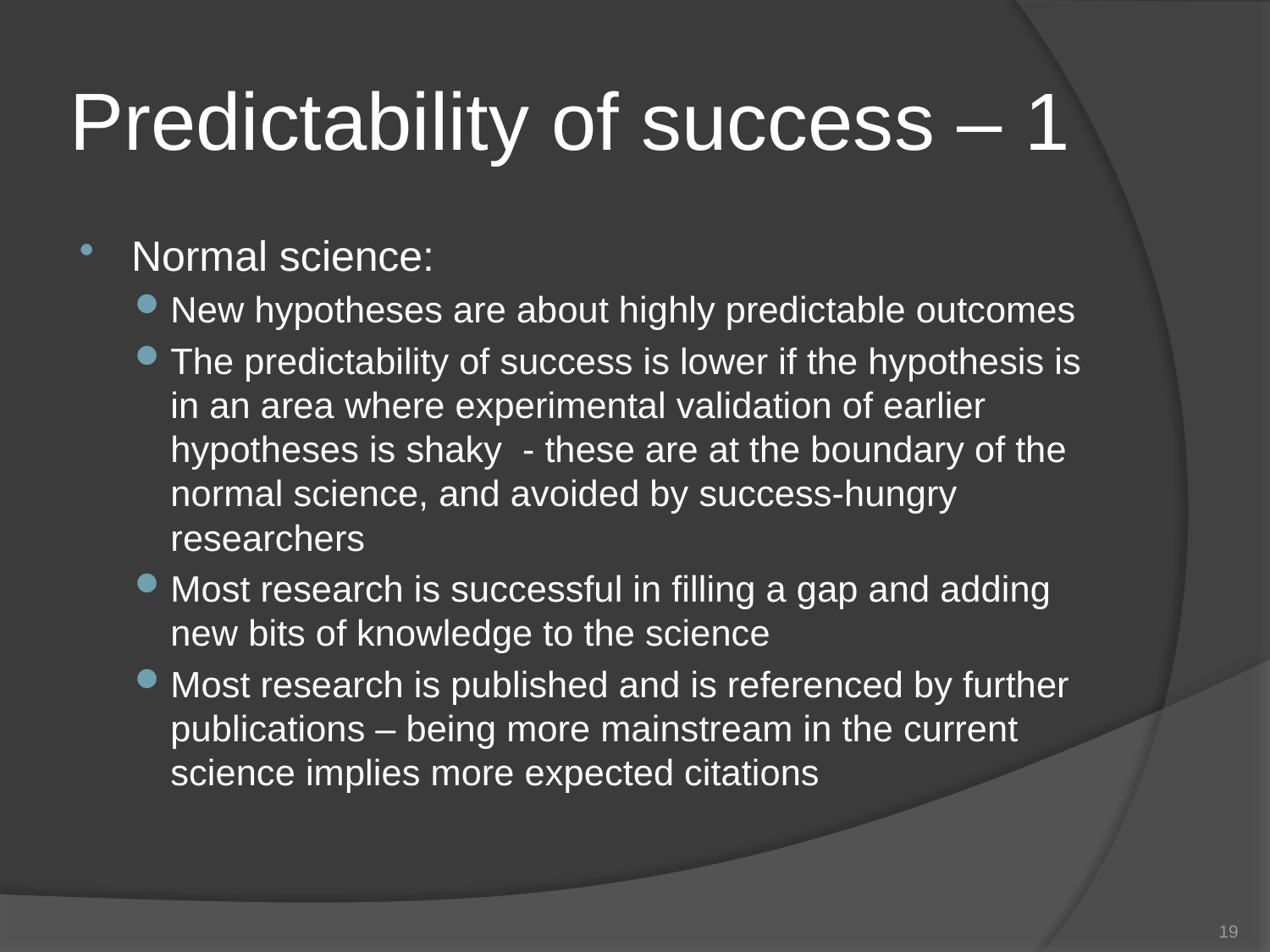

# Predictability of success – 1
Normal science:
New hypotheses are about highly predictable outcomes
The predictability of success is lower if the hypothesis is in an area where experimental validation of earlier hypotheses is shaky  - these are at the boundary of the normal science, and avoided by success-hungry researchers
Most research is successful in filling a gap and adding new bits of knowledge to the science
Most research is published and is referenced by further publications – being more mainstream in the current science implies more expected citations
19